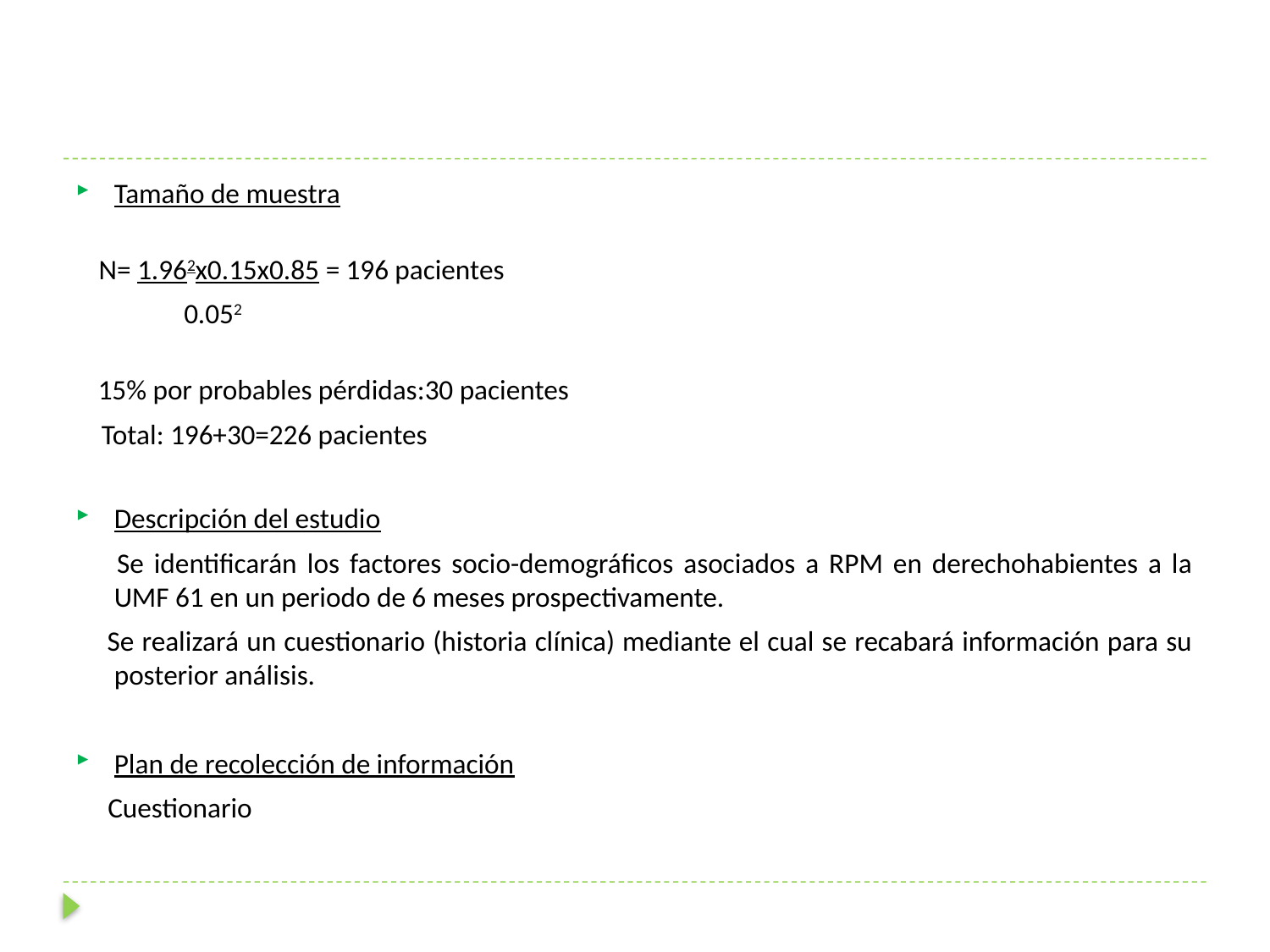

#
Tamaño de muestra

    N= 1.962x0.15x0.85 = 196 pacientes
                 0.052

    15% por probables pérdidas:30 pacientes
    Total: 196+30=226 pacientes

Descripción del estudio
    Se identificarán los factores socio-demográficos asociados a RPM en derechohabientes a la UMF 61 en un periodo de 6 meses prospectivamente.
    Se realizará un cuestionario (historia clínica) mediante el cual se recabará información para su posterior análisis.

Plan de recolección de información
     Cuestionario